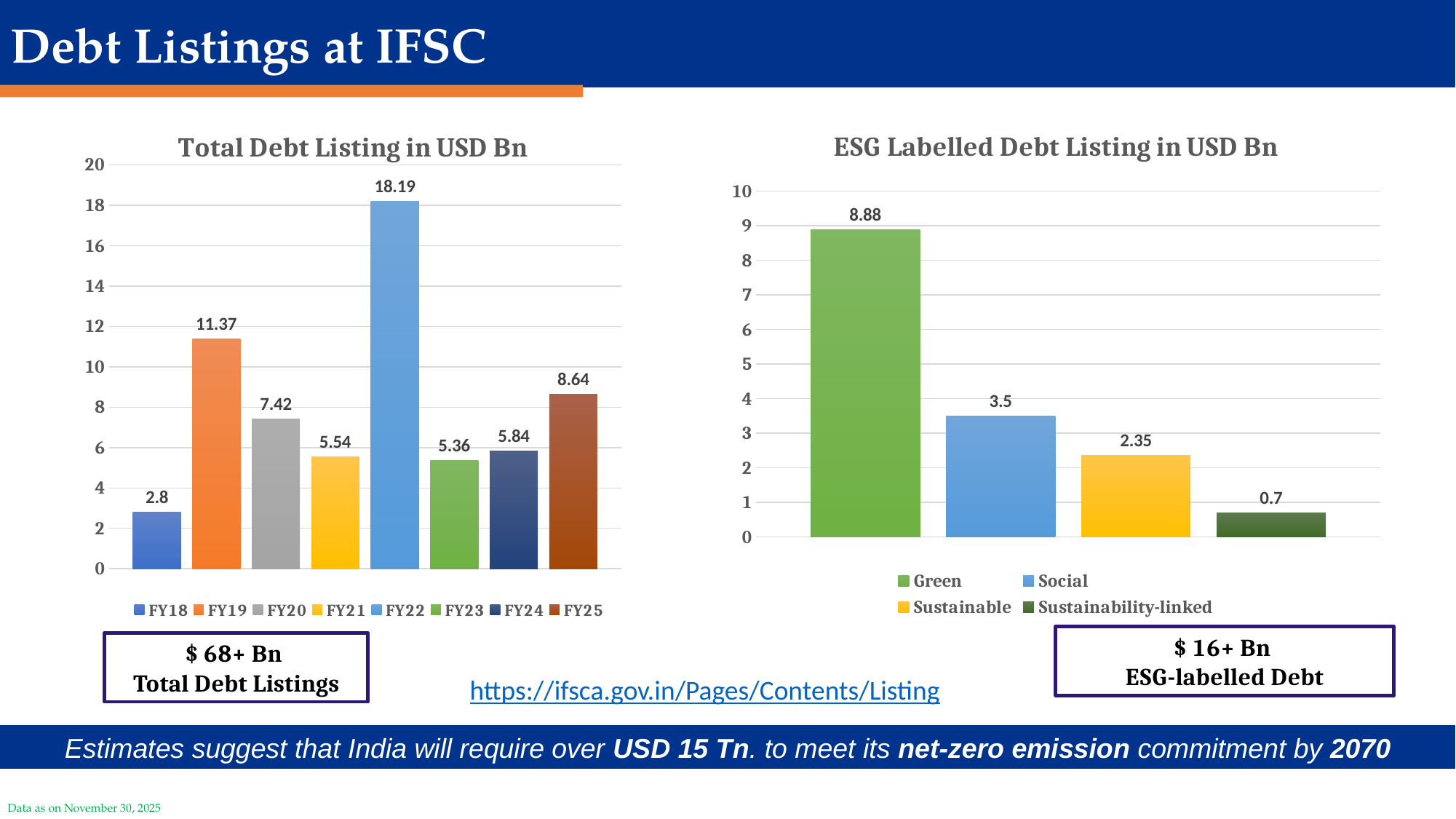

Debt Listings at IFSC

### Chart: Total Debt Listing in USD Bn

| Category | FY18 | FY19 | FY20 | FY21 | FY22 | FY23 | FY24 | FY25 |
|---|---|---|---|---|---|---|---|---|
| Column1 | 2.8 | 11.37 | 7.42 | 5.54 | 18.19 | 5.36 | 5.84 | 8.64 |

### Chart: ESG Labelled Debt Listing in USD Bn

| Category | Green | Social | Sustainable | Sustainability-linked |
|---|---|---|---|---|
| Column1 | 8.88 | 3.5 | 2.35 | 0.7 |
$ 16+ Bn
ESG-labelled Debt
$ 68+ Bn
Total Debt Listings
https://ifsca.gov.in/Pages/Contents/Listing

Estimates suggest that India will require over USD 15 Tn. to meet its net-zero emission commitment by 2070
Data as on November 30, 2025